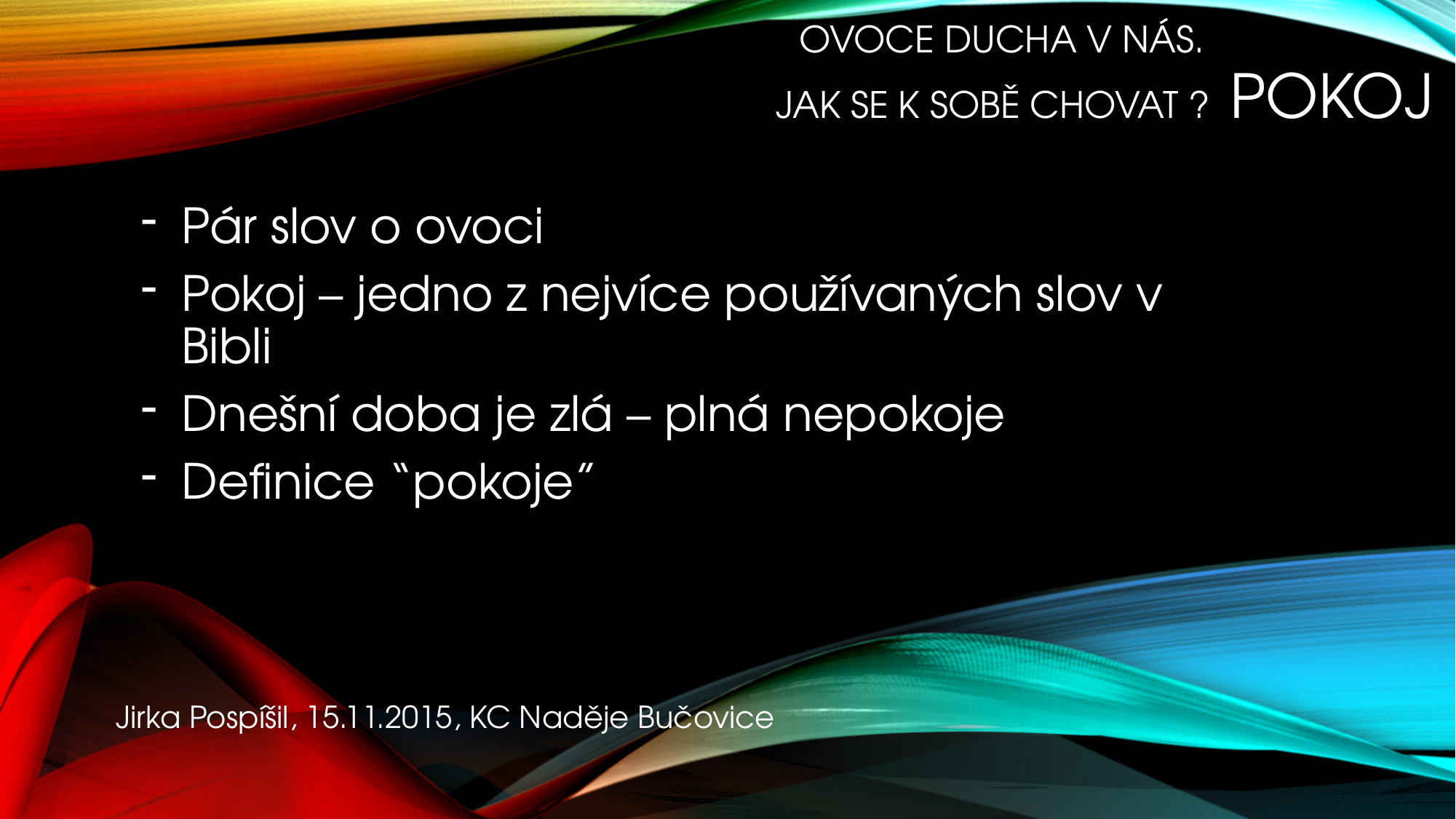

# OVOCE DUCHA V NÁS. Jak se k sobě chovat ?  POKOJ
Pár slov o ovoci
Pokoj – jedno z nejvíce používaných slov v Bibli
Dnešní doba je zlá – plná nepokoje
Definice “pokoje”
Jirka Pospíšil, 15.11.2015, KC Naděje Bučovice